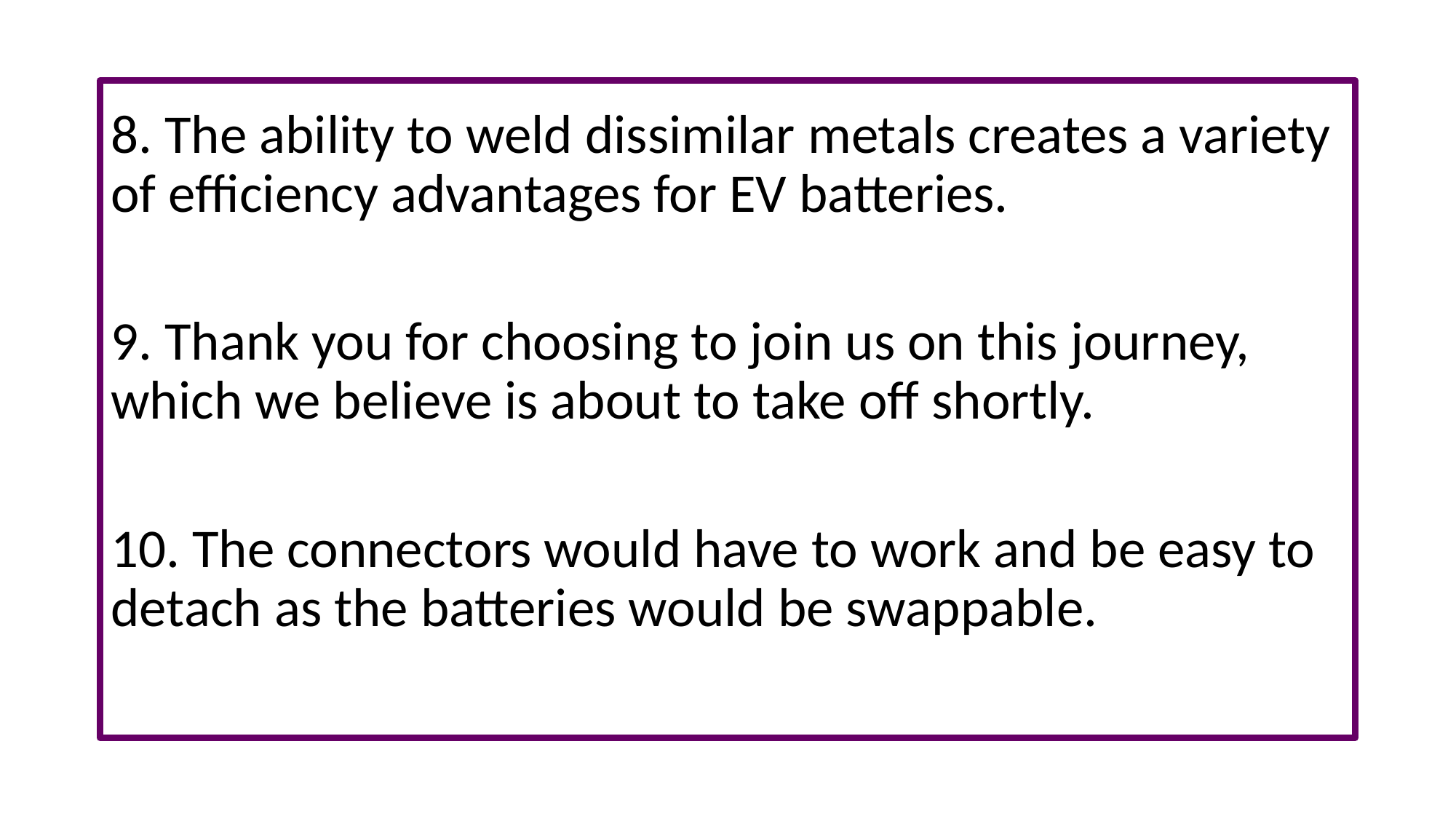

#
8. The ability to weld dissimilar metals creates a variety of efficiency advantages for EV batteries.

9. Thank you for choosing to join us on this journey, which we believe is about to take off shortly.

10. The connectors would have to work and be easy to detach as the batteries would be swappable.